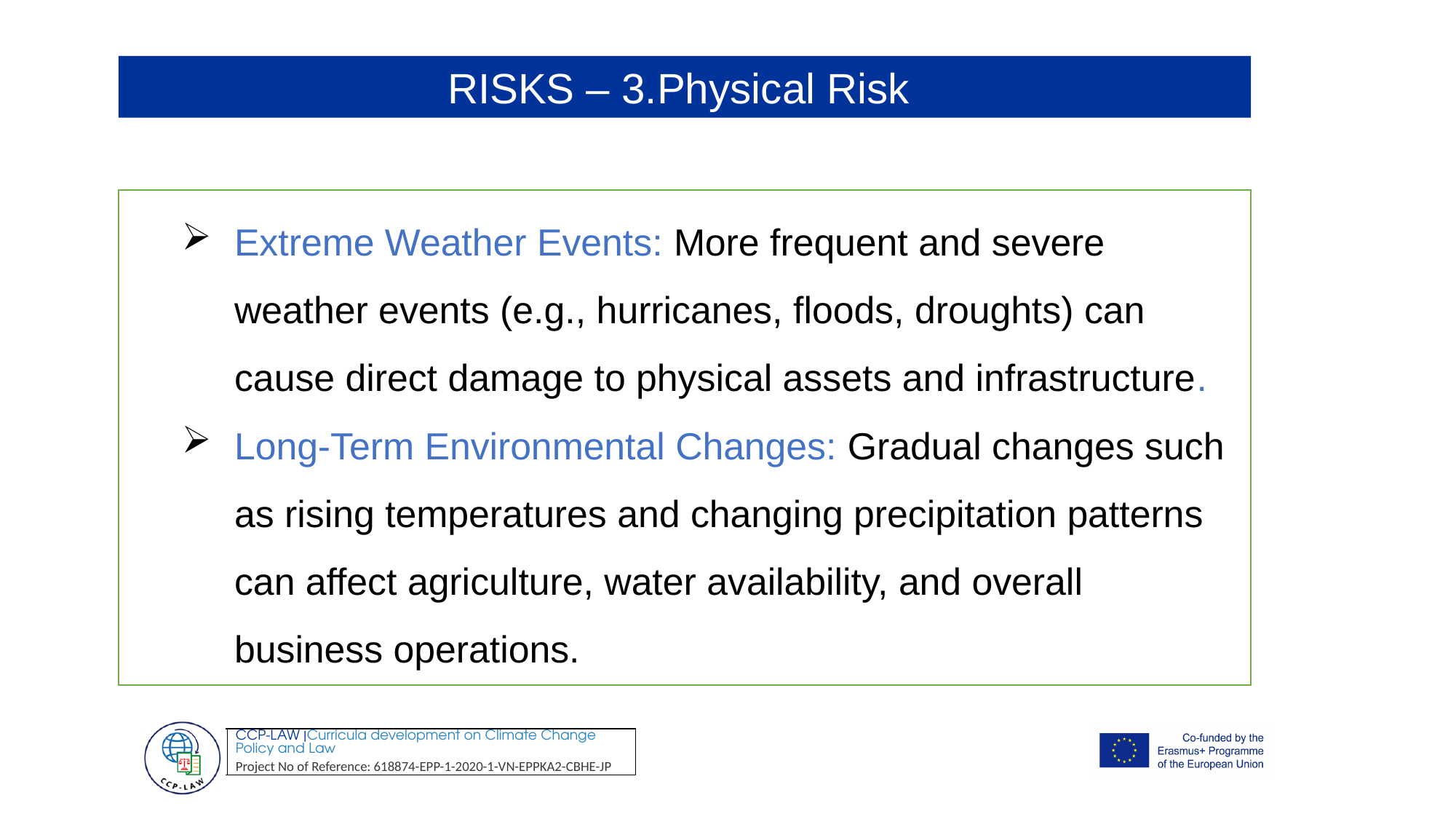

RISKS – 3.Physical Risk
Extreme Weather Events: More frequent and severe weather events (e.g., hurricanes, floods, droughts) can cause direct damage to physical assets and infrastructure.
Long-Term Environmental Changes: Gradual changes such as rising temperatures and changing precipitation patterns can affect agriculture, water availability, and overall business operations.